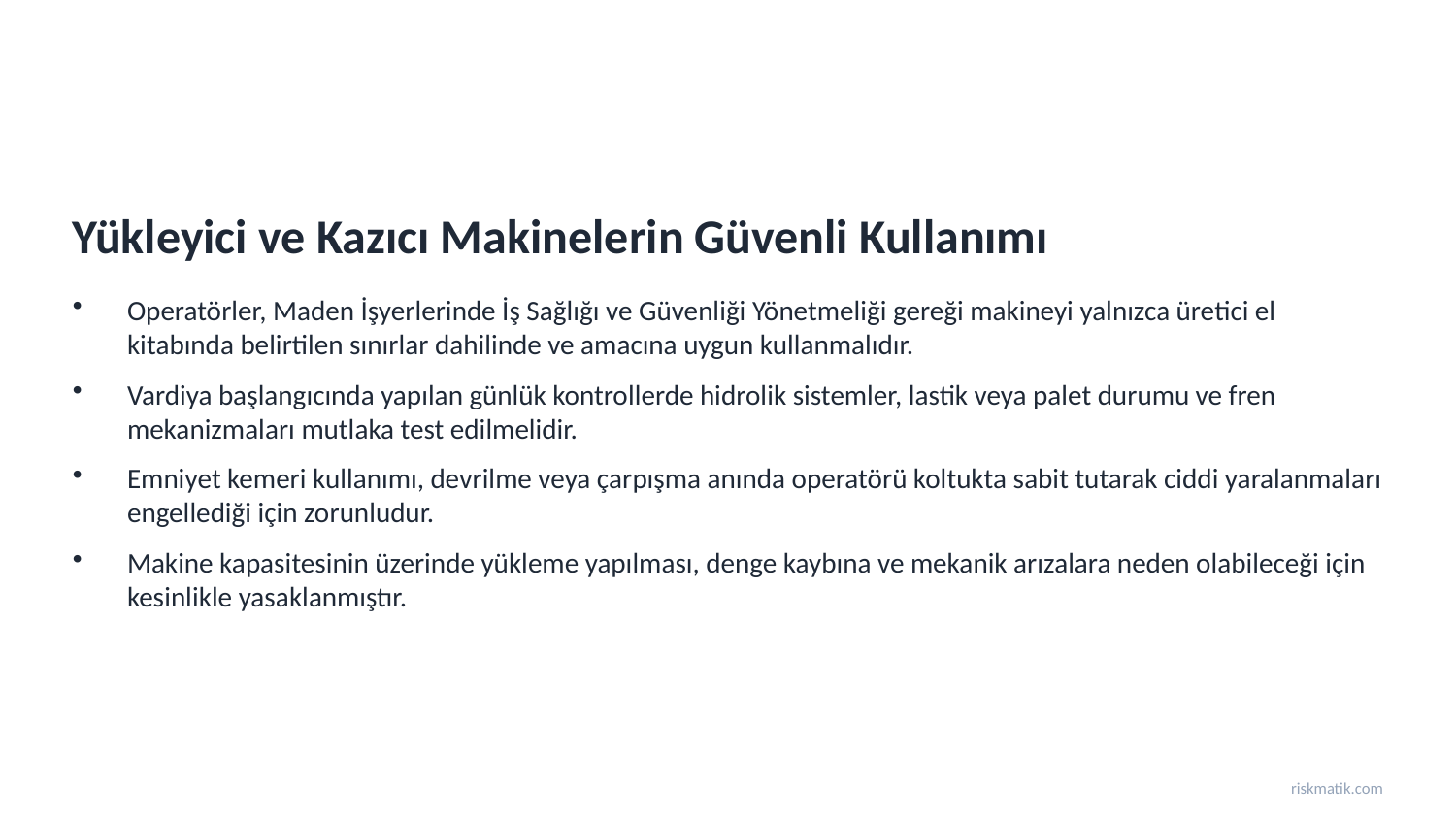

Yükleyici ve Kazıcı Makinelerin Güvenli Kullanımı
Operatörler, Maden İşyerlerinde İş Sağlığı ve Güvenliği Yönetmeliği gereği makineyi yalnızca üretici el kitabında belirtilen sınırlar dahilinde ve amacına uygun kullanmalıdır.
Vardiya başlangıcında yapılan günlük kontrollerde hidrolik sistemler, lastik veya palet durumu ve fren mekanizmaları mutlaka test edilmelidir.
Emniyet kemeri kullanımı, devrilme veya çarpışma anında operatörü koltukta sabit tutarak ciddi yaralanmaları engellediği için zorunludur.
Makine kapasitesinin üzerinde yükleme yapılması, denge kaybına ve mekanik arızalara neden olabileceği için kesinlikle yasaklanmıştır.
riskmatik.com